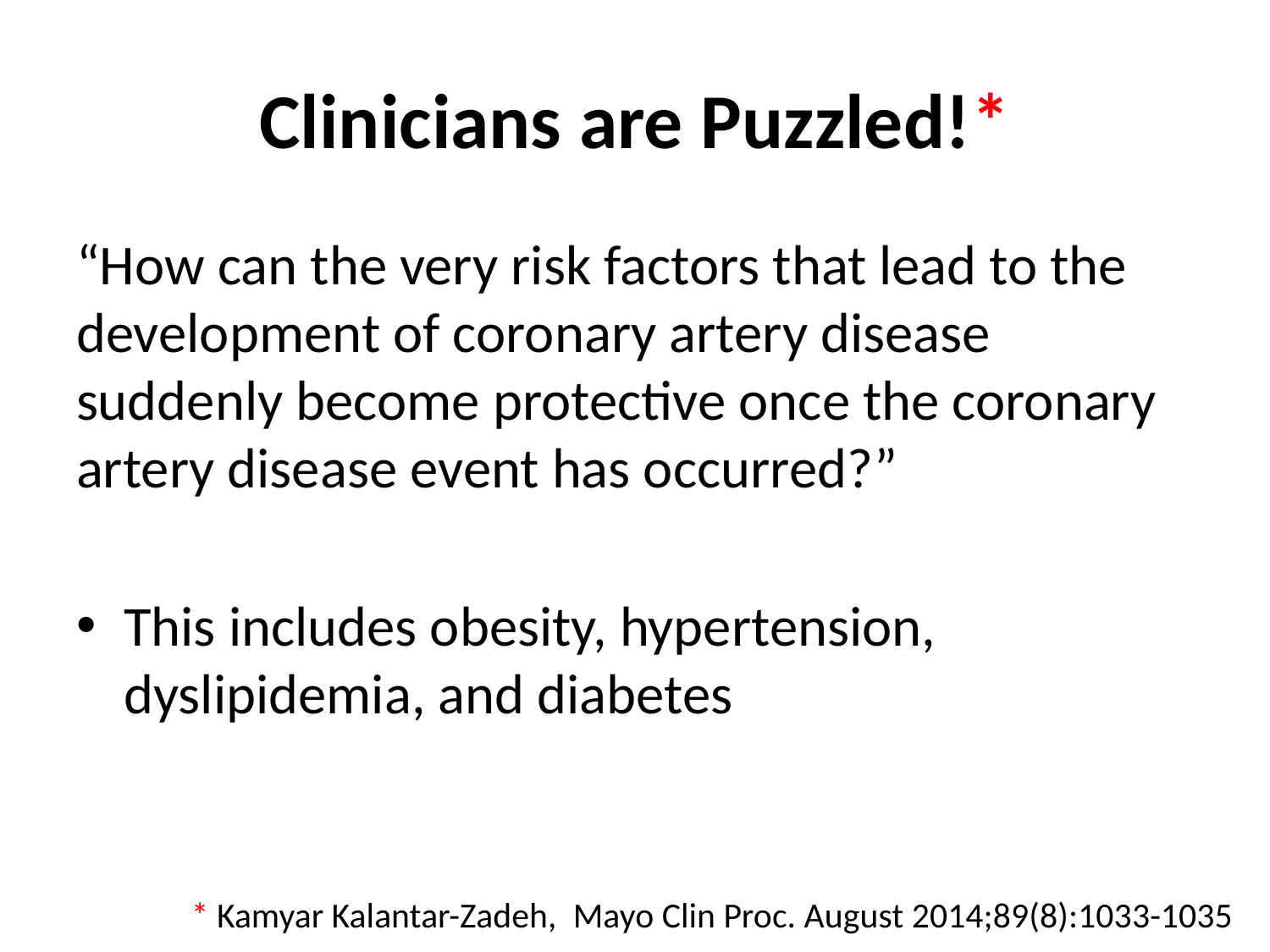

# Clinicians are Puzzled!*
“How can the very risk factors that lead to the development of coronary artery disease suddenly become protective once the coronary artery disease event has occurred?”

This includes obesity, hypertension, dyslipidemia, and diabetes

* Kamyar Kalantar-Zadeh,  Mayo Clin Proc. August 2014;89(8):1033-1035